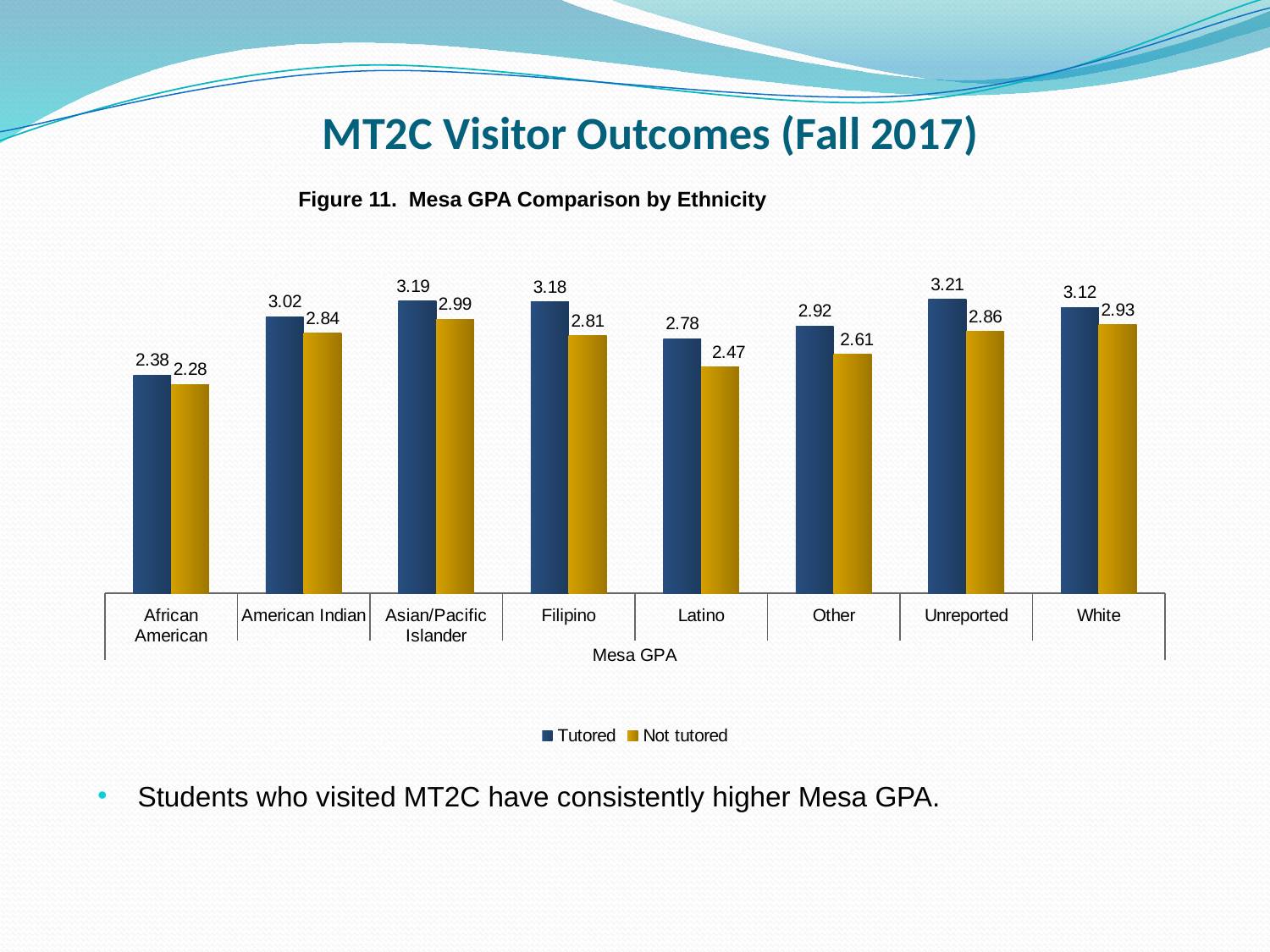

# MT2C Visitor Outcomes (Fall 2017)
Figure 11.  Mesa GPA Comparison by Ethnicity

### Chart

| Category | Tutored | Not tutored |
|---|---|---|
| African American | 2.38 | 2.28 |
| American Indian | 3.02 | 2.84 |
| Asian/Pacific Islander | 3.19 | 2.99 |
| Filipino | 3.18 | 2.81 |
| Latino | 2.78 | 2.47 |
| Other | 2.92 | 2.61 |
| Unreported | 3.21 | 2.86 |
| White | 3.12 | 2.93 |
Students who visited MT2C have consistently higher Mesa GPA.